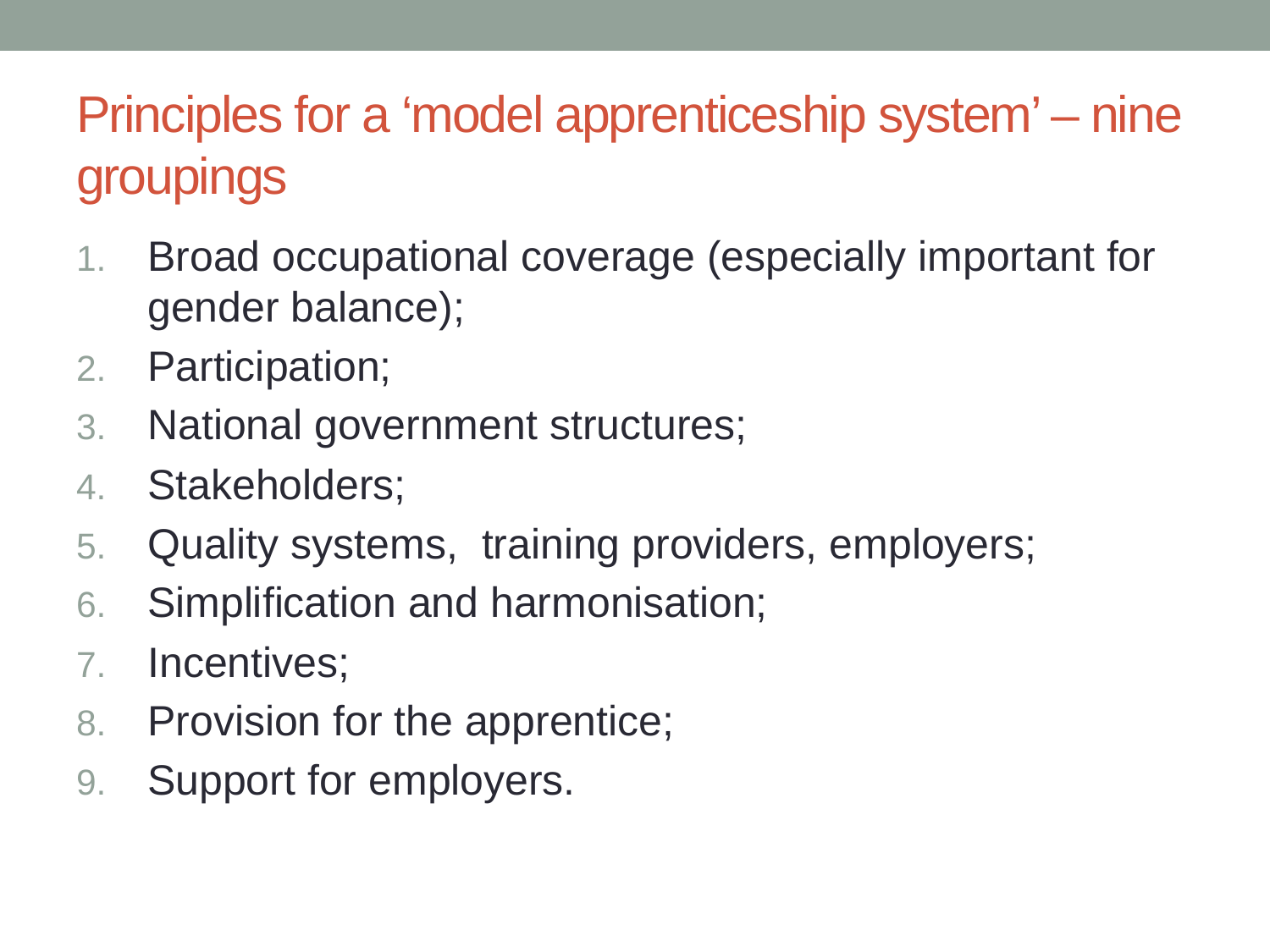

# Principles for a ‘model apprenticeship system’ – nine groupings
Broad occupational coverage (especially important for gender balance);
Participation;
National government structures;
Stakeholders;
Quality systems,  training providers, employers;
Simplification and harmonisation;
Incentives;
Provision for the apprentice;
Support for employers.